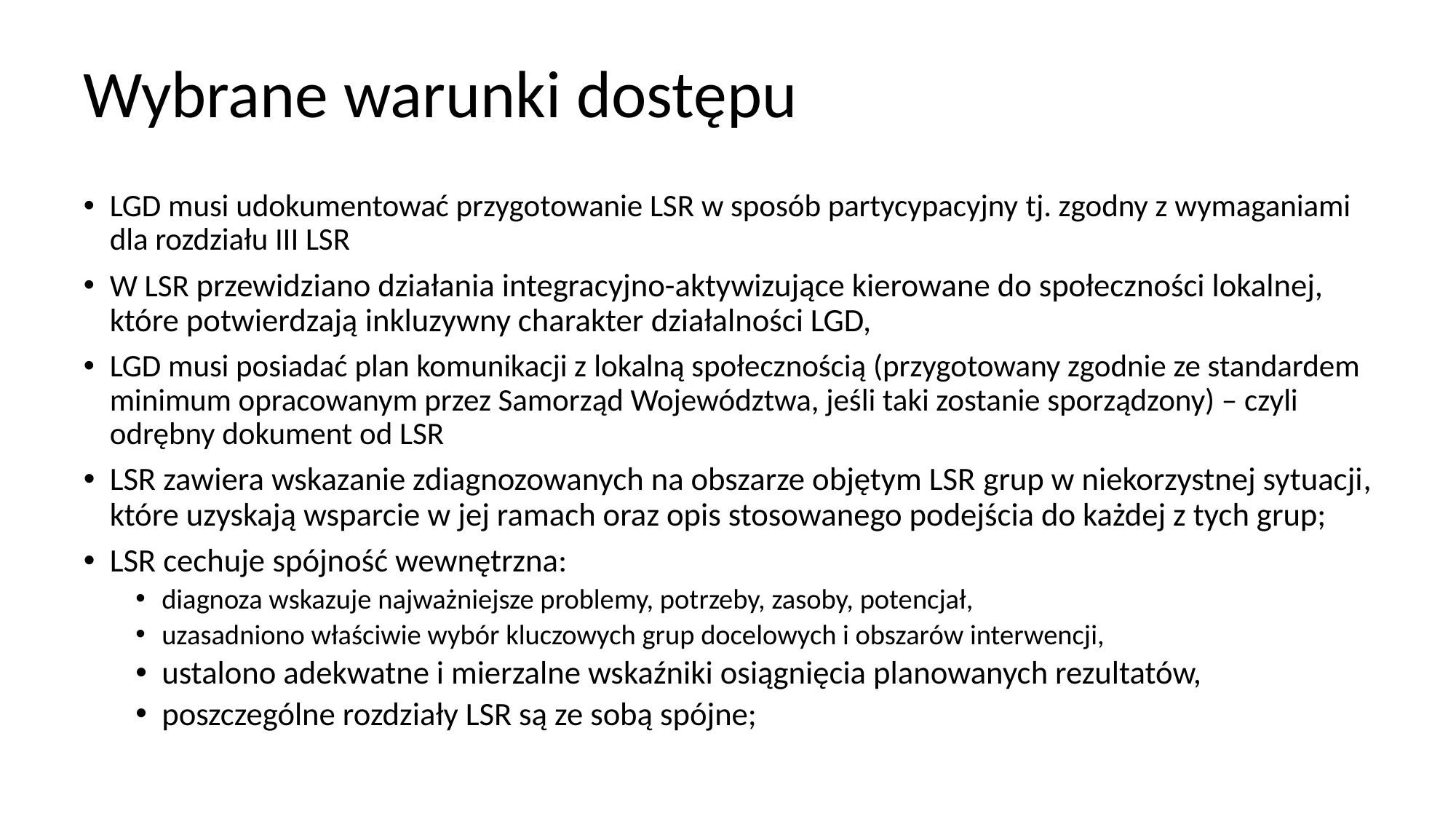

# Wybrane warunki dostępu
LGD musi udokumentować przygotowanie LSR w sposób partycypacyjny tj. zgodny z wymaganiami dla rozdziału III LSR
W LSR przewidziano działania integracyjno-aktywizujące kierowane do społeczności lokalnej, które potwierdzają inkluzywny charakter działalności LGD,
LGD musi posiadać plan komunikacji z lokalną społecznością (przygotowany zgodnie ze standardem minimum opracowanym przez Samorząd Województwa, jeśli taki zostanie sporządzony) – czyli odrębny dokument od LSR
LSR zawiera wskazanie zdiagnozowanych na obszarze objętym LSR grup w niekorzystnej sytuacji, które uzyskają wsparcie w jej ramach oraz opis stosowanego podejścia do każdej z tych grup;
LSR cechuje spójność wewnętrzna:
diagnoza wskazuje najważniejsze problemy, potrzeby, zasoby, potencjał,
uzasadniono właściwie wybór kluczowych grup docelowych i obszarów interwencji,
ustalono adekwatne i mierzalne wskaźniki osiągnięcia planowanych rezultatów,
poszczególne rozdziały LSR są ze sobą spójne;